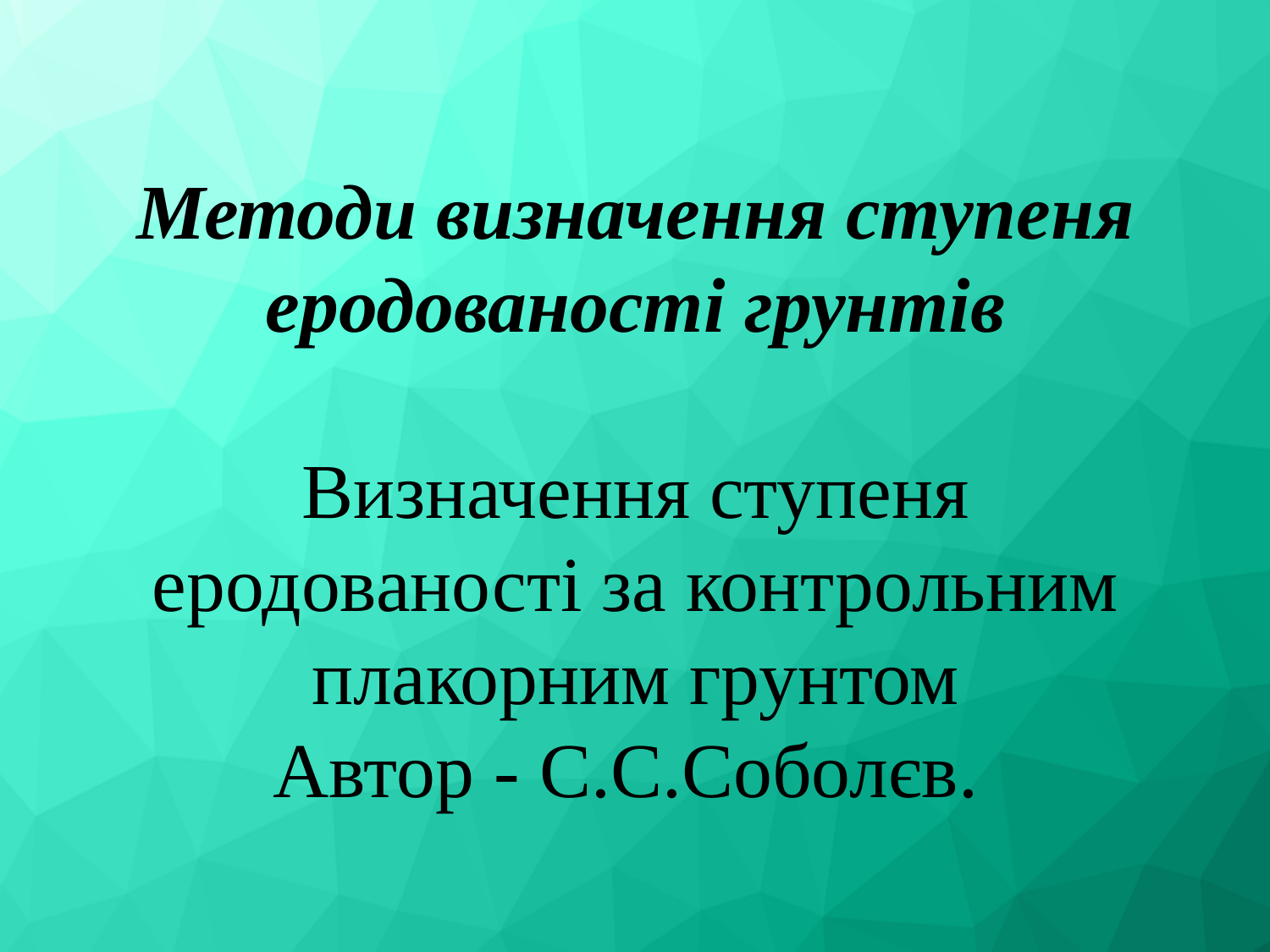

# Методи визначення ступеня еродованості грунтів Визначення ступеня еродованості за контрольним плакорним грунтом Автор - С.С.Соболєв.